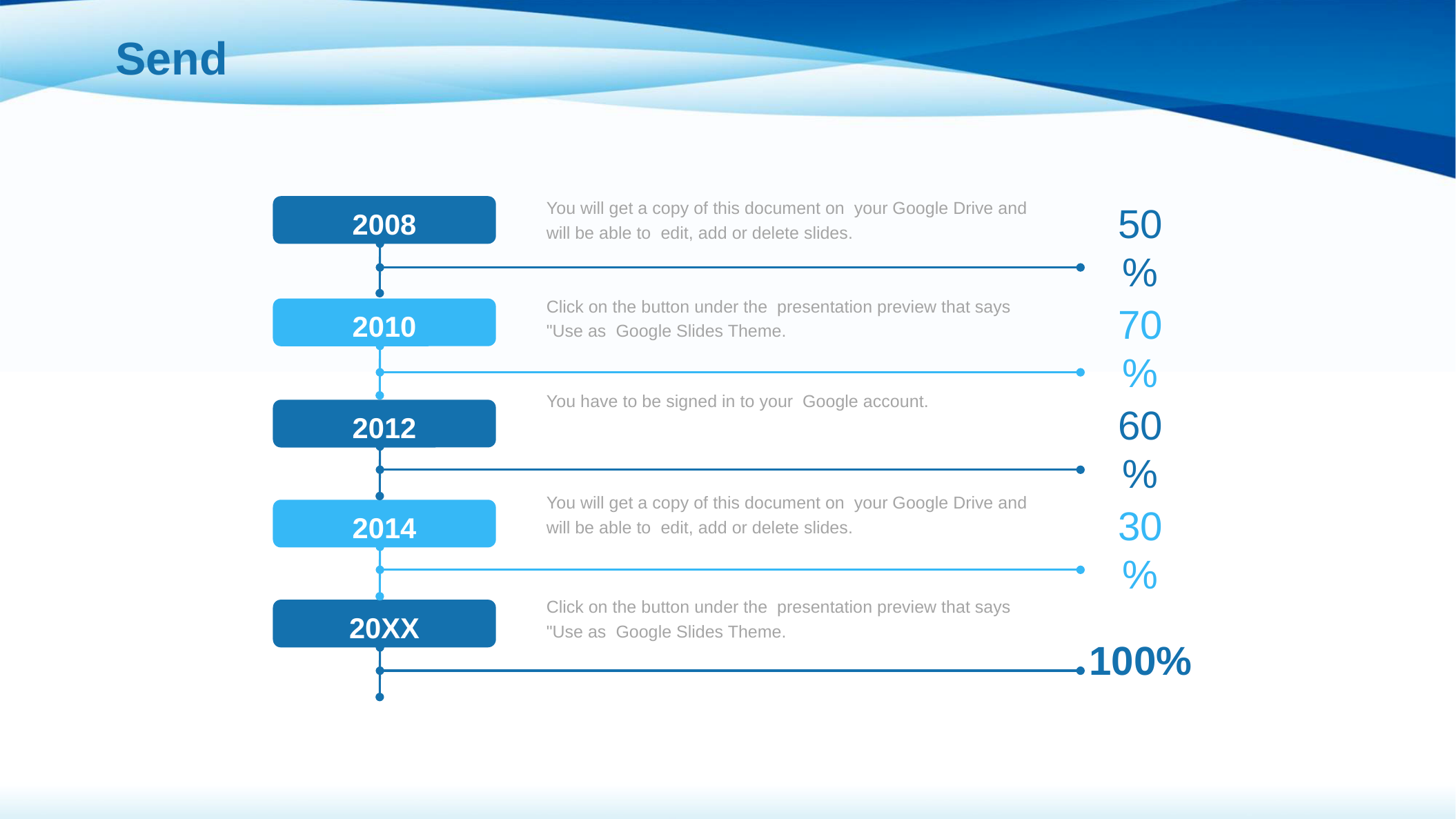

Send
You will get a copy of this document on  your Google Drive and will be able to  edit, add or delete slides.
2008
50%
Click on the button under the  presentation preview that says "Use as  Google Slides Theme.
2010
70%
You have to be signed in to your  Google account.
2012
60%
You will get a copy of this document on  your Google Drive and will be able to  edit, add or delete slides.
2014
30%
Click on the button under the  presentation preview that says "Use as  Google Slides Theme.
20XX
100%